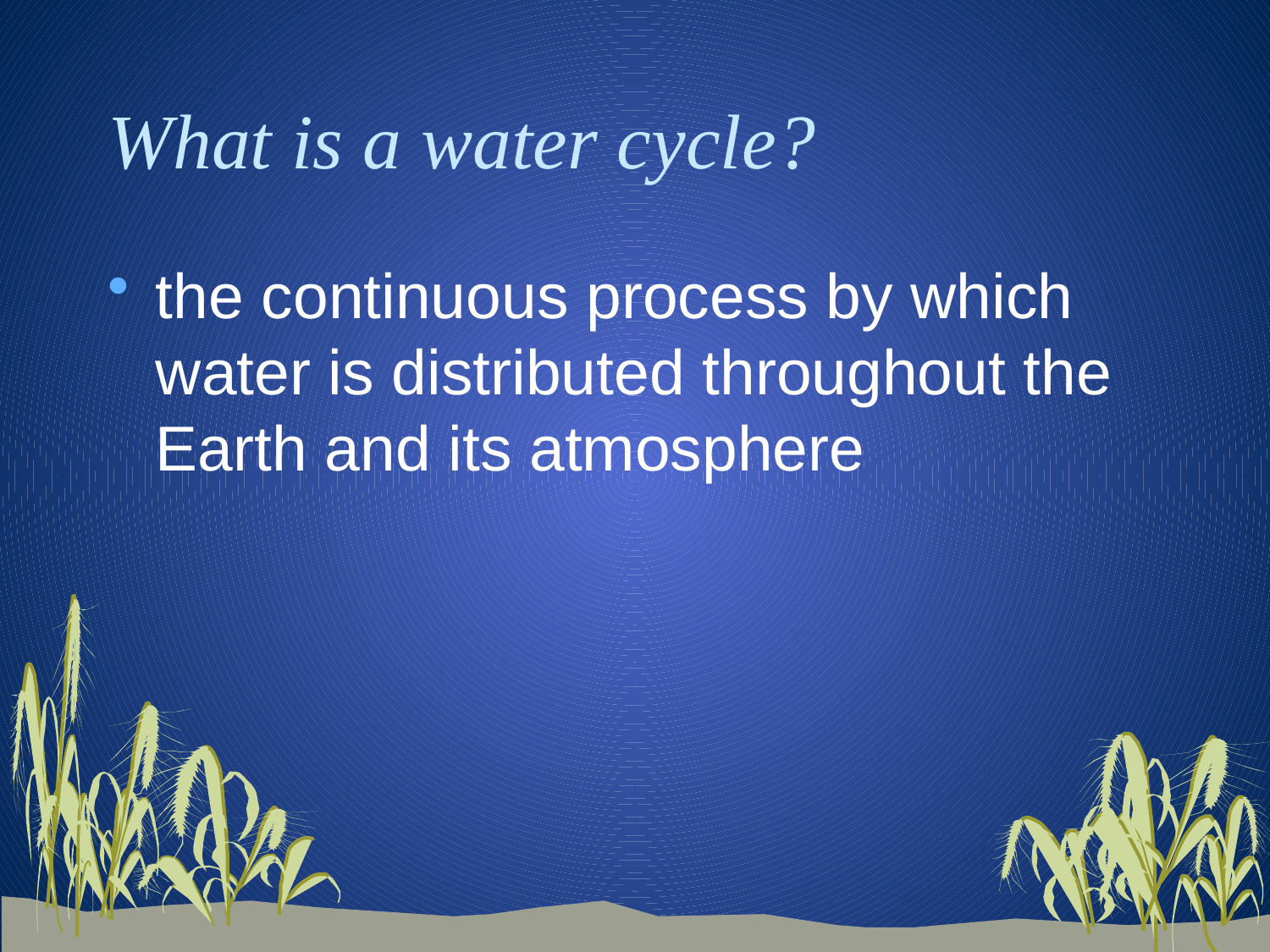

# What is a water cycle?
the continuous process by which water is distributed throughout the Earth and its atmosphere